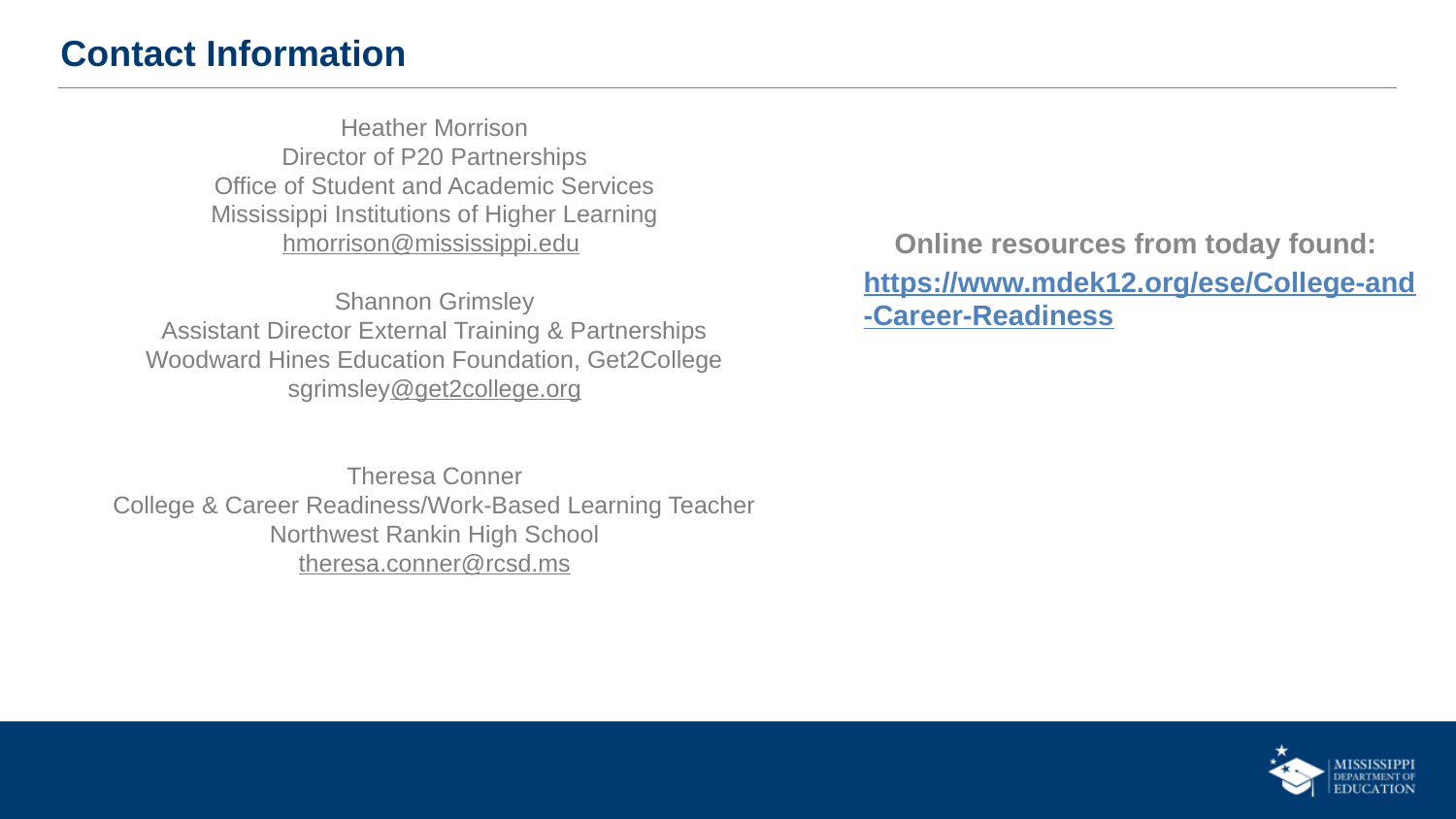

Contact Information

Heather Morrison
Director of P20 Partnerships
Office of Student and Academic Services
Mississippi Institutions of Higher Learning
hmorrison@mississippi.edu

Shannon Grimsley
Assistant Director External Training & Partnerships
Woodward Hines Education Foundation, Get2College
sgrimsley@get2college.org

Theresa Conner
College & Career Readiness/Work-Based Learning Teacher
Northwest Rankin High School
theresa.conner@rcsd.ms

Online resources from today found: https://www.mdek12.org/ese/College-and-Career-Readiness